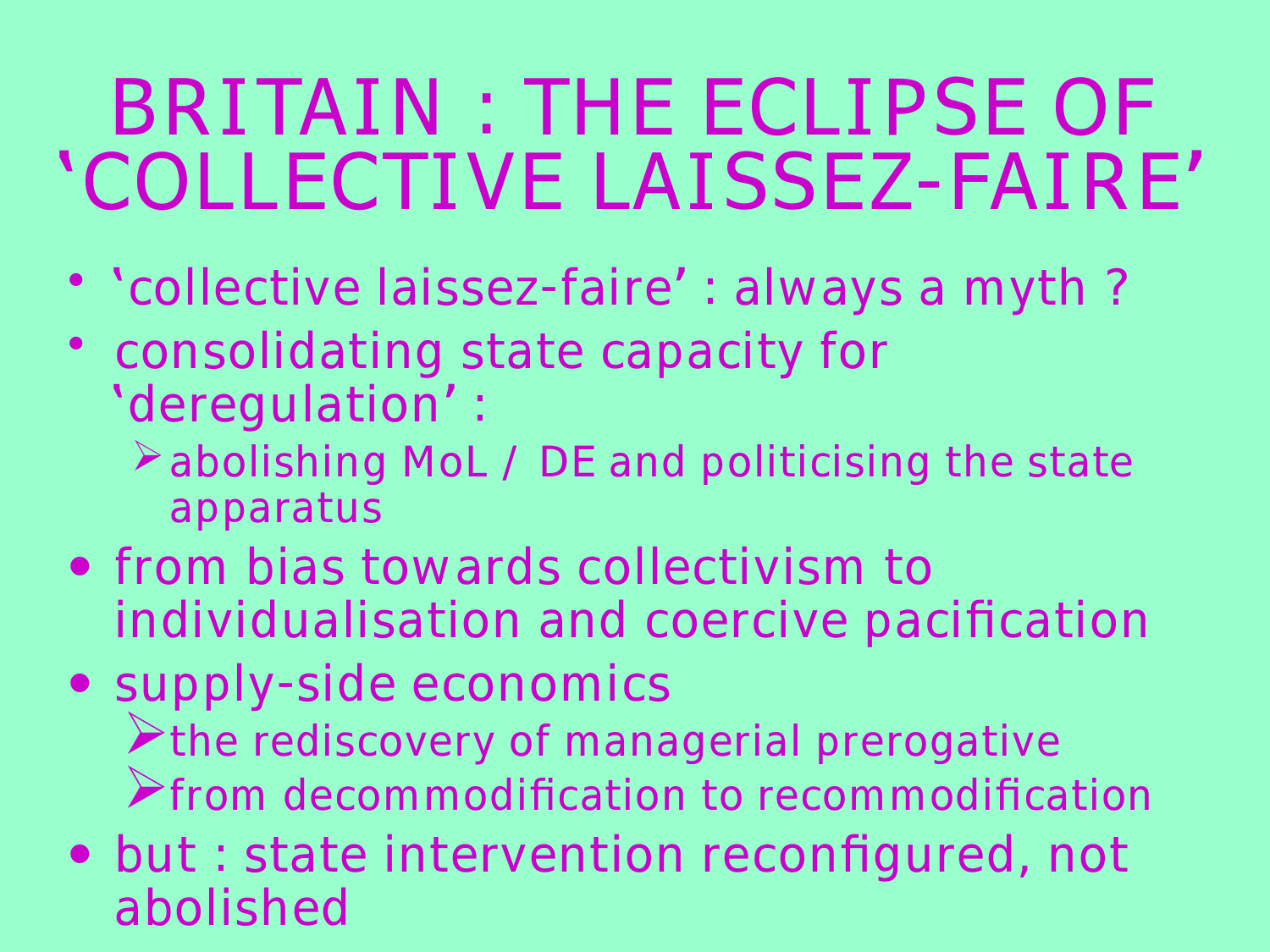

# BRITAIN : THE ECLIPSE OF ‘COLLECTIVE LAISSEZ-FAIRE’
‘collective laissez-faire’ : always a myth ?
consolidating state capacity for ‘deregulation’ :
abolishing MoL / DE and politicising the state apparatus
from bias towards collectivism to individualisation and coercive pacification
supply-side economics
the rediscovery of managerial prerogative
from decommodification to recommodification
but : state intervention reconfigured, not abolished